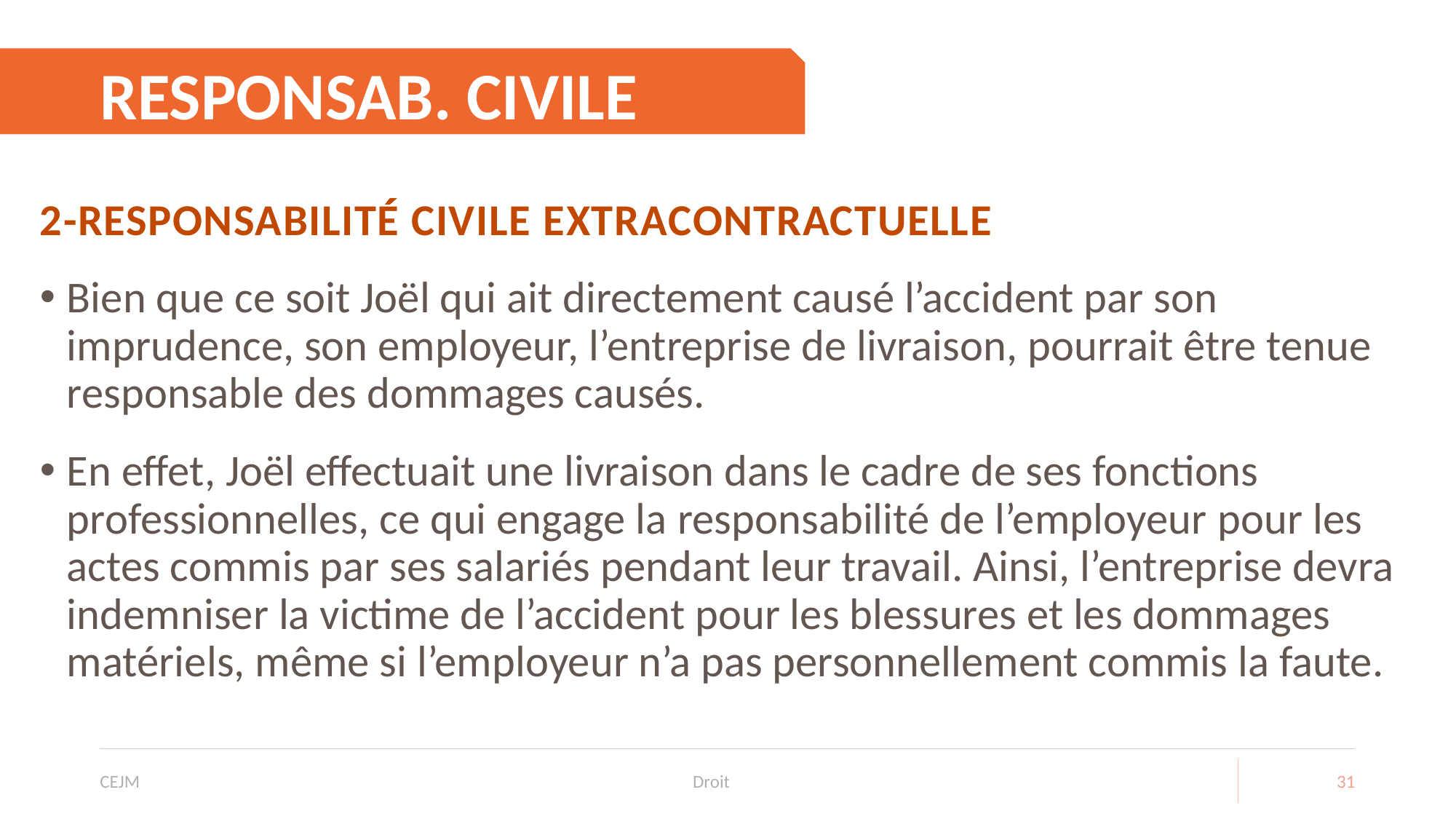

# RESPONSAB. CIVILE

2-Responsabilité civile EXTRAcontractuelle
Bien que ce soit Joël qui ait directement causé l’accident par son imprudence, son employeur, l’entreprise de livraison, pourrait être tenue responsable des dommages causés.
En effet, Joël effectuait une livraison dans le cadre de ses fonctions professionnelles, ce qui engage la responsabilité de l’employeur pour les actes commis par ses salariés pendant leur travail. Ainsi, l’entreprise devra indemniser la victime de l’accident pour les blessures et les dommages matériels, même si l’employeur n’a pas personnellement commis la faute.
CEJM
Droit
31